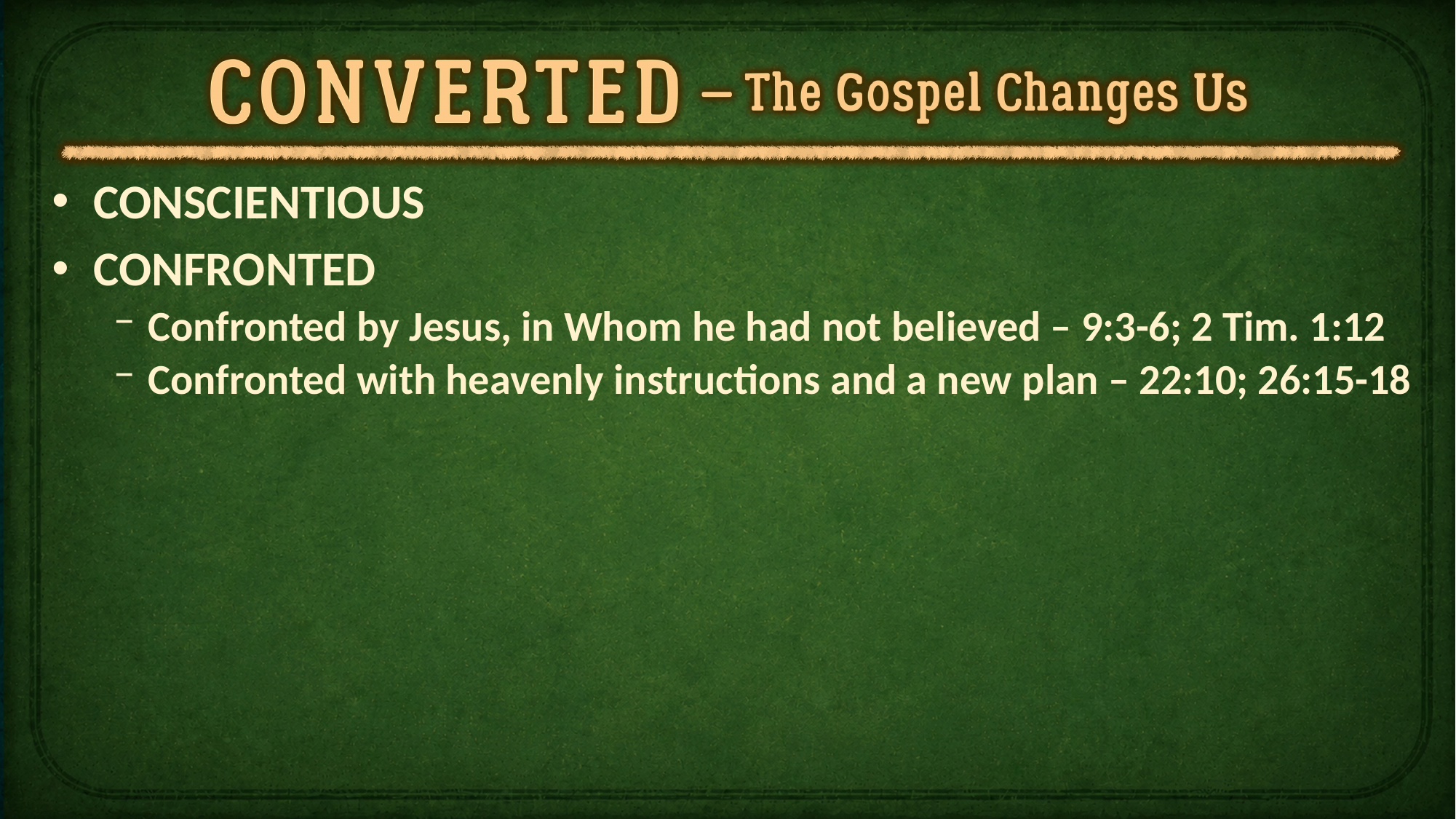

CONSCIENTIOUS
CONFRONTED
Confronted by Jesus, in Whom he had not believed – 9:3-6; 2 Tim. 1:12
Confronted with heavenly instructions and a new plan – 22:10; 26:15-18